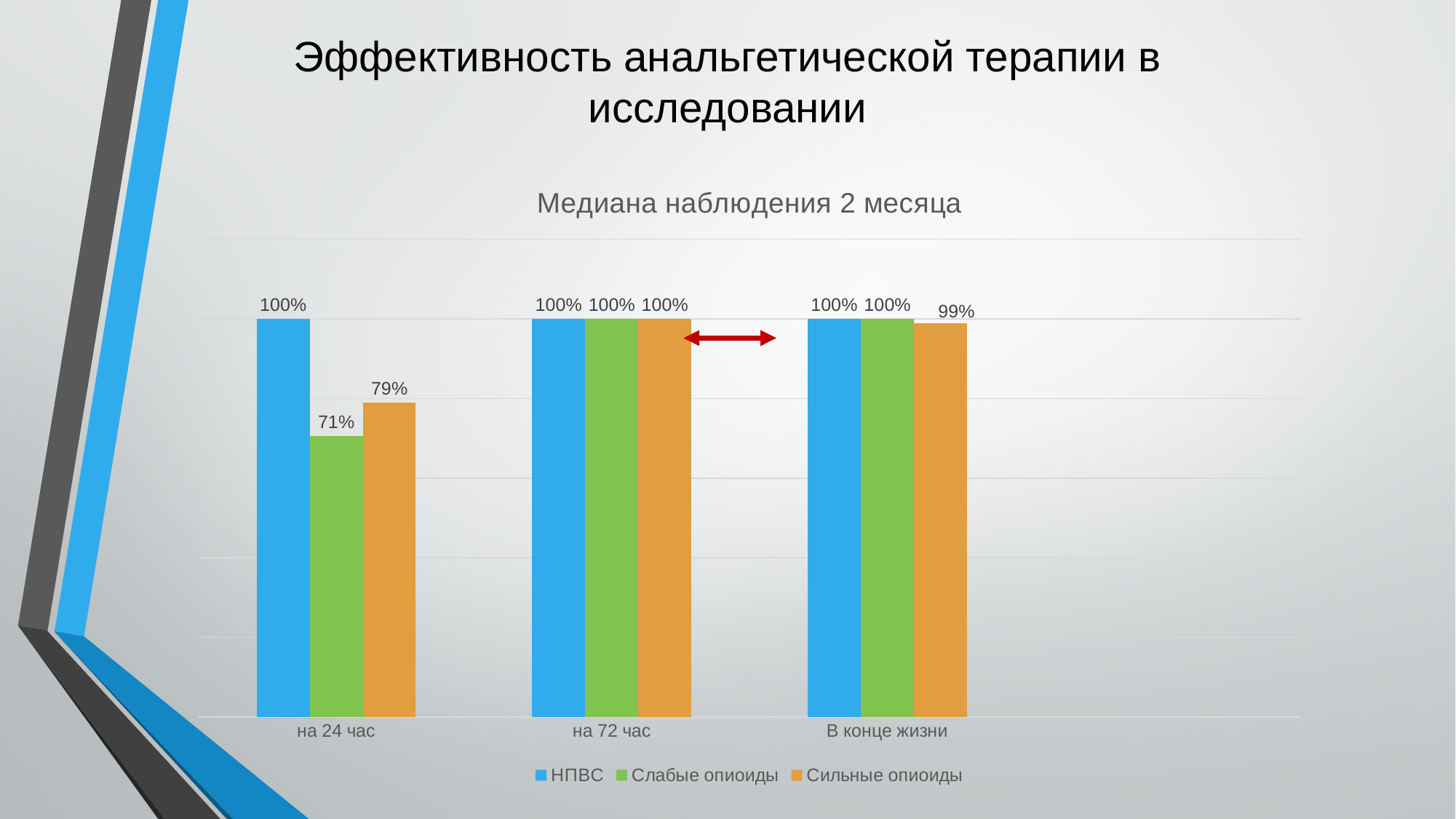

# Эффективность анальгетической терапии в исследовании

### Chart: Медиана наблюдения 2 месяца

| Category | НПВС | Слабые опиоиды | Сильные опиоиды |
|---|---|---|---|
| на 24 час | 1.0 | 0.705 | 0.79 |
| на 72 час | 1.0 | 1.0 | 1.0 |
| В конце жизни | 1.0 | 1.0 | 0.989 |